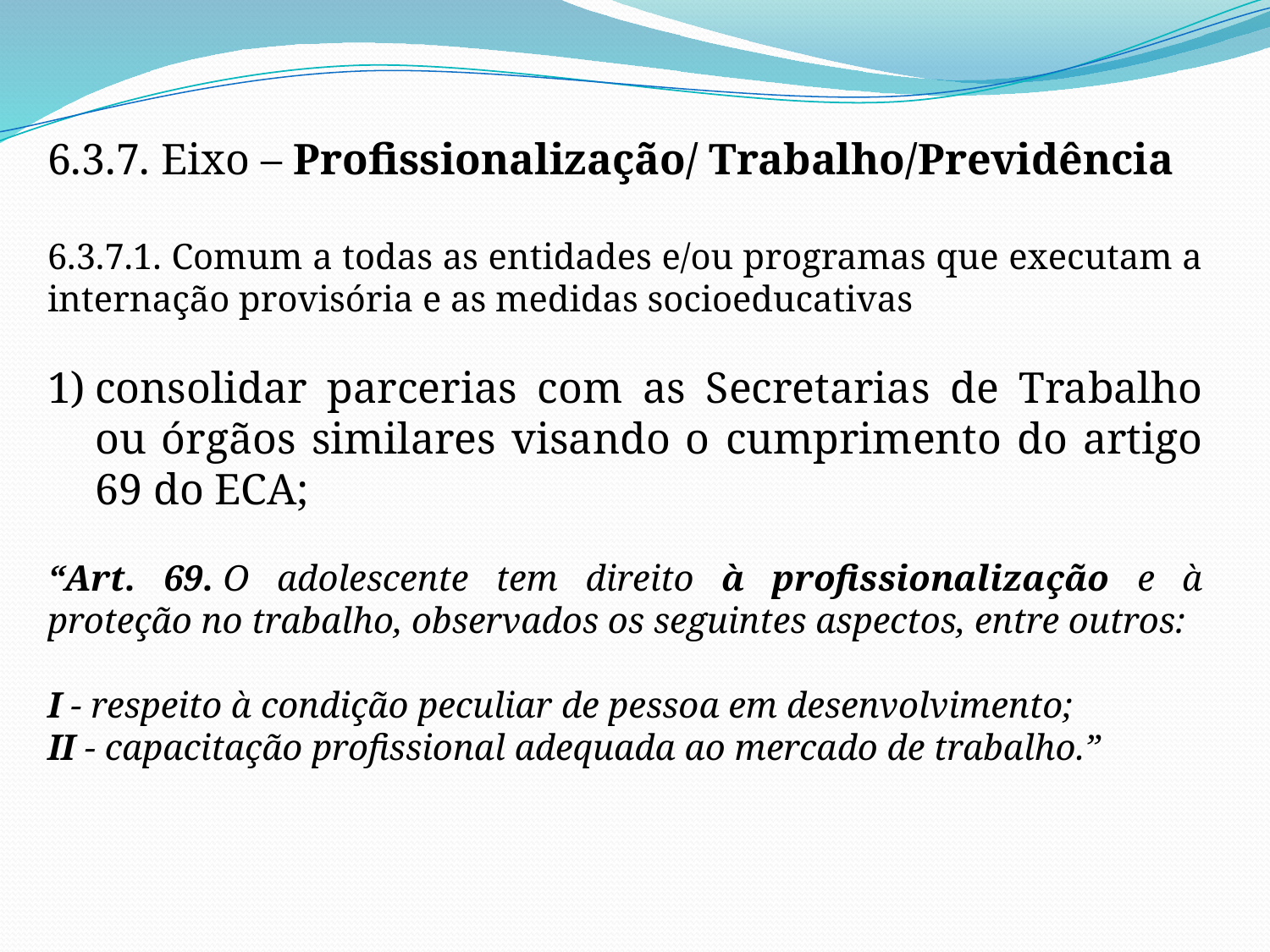

6.3.7. Eixo – Profissionalização/ Trabalho/Previdência

6.3.7.1. Comum a todas as entidades e/ou programas que executam a internação provisória e as medidas socioeducativas

consolidar parcerias com as Secretarias de Trabalho ou órgãos similares visando o cumprimento do artigo 69 do ECA;

“Art. 69. O adolescente tem direito à profissionalização e à proteção no trabalho, observados os seguintes aspectos, entre outros:

I - respeito à condição peculiar de pessoa em desenvolvimento;
II - capacitação profissional adequada ao mercado de trabalho.”